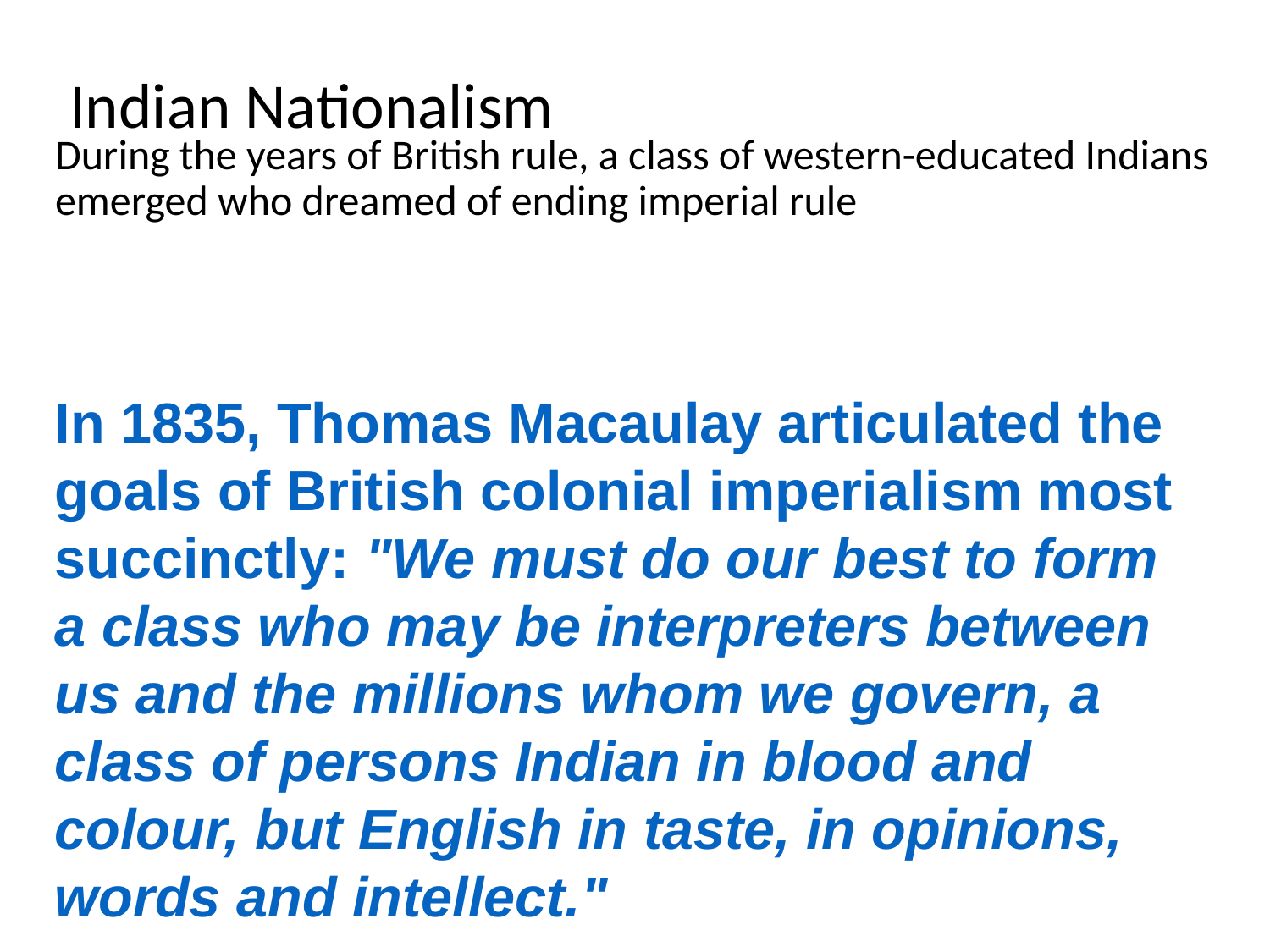

# Indian Nationalism
During the years of British rule, a class of western-educated Indians emerged who dreamed of ending imperial rule
In 1835, Thomas Macaulay articulated the goals of British colonial imperialism most succinctly: "We must do our best to form a class who may be interpreters between us and the millions whom we govern, a class of persons Indian in blood and colour, but English in taste, in opinions, words and intellect."